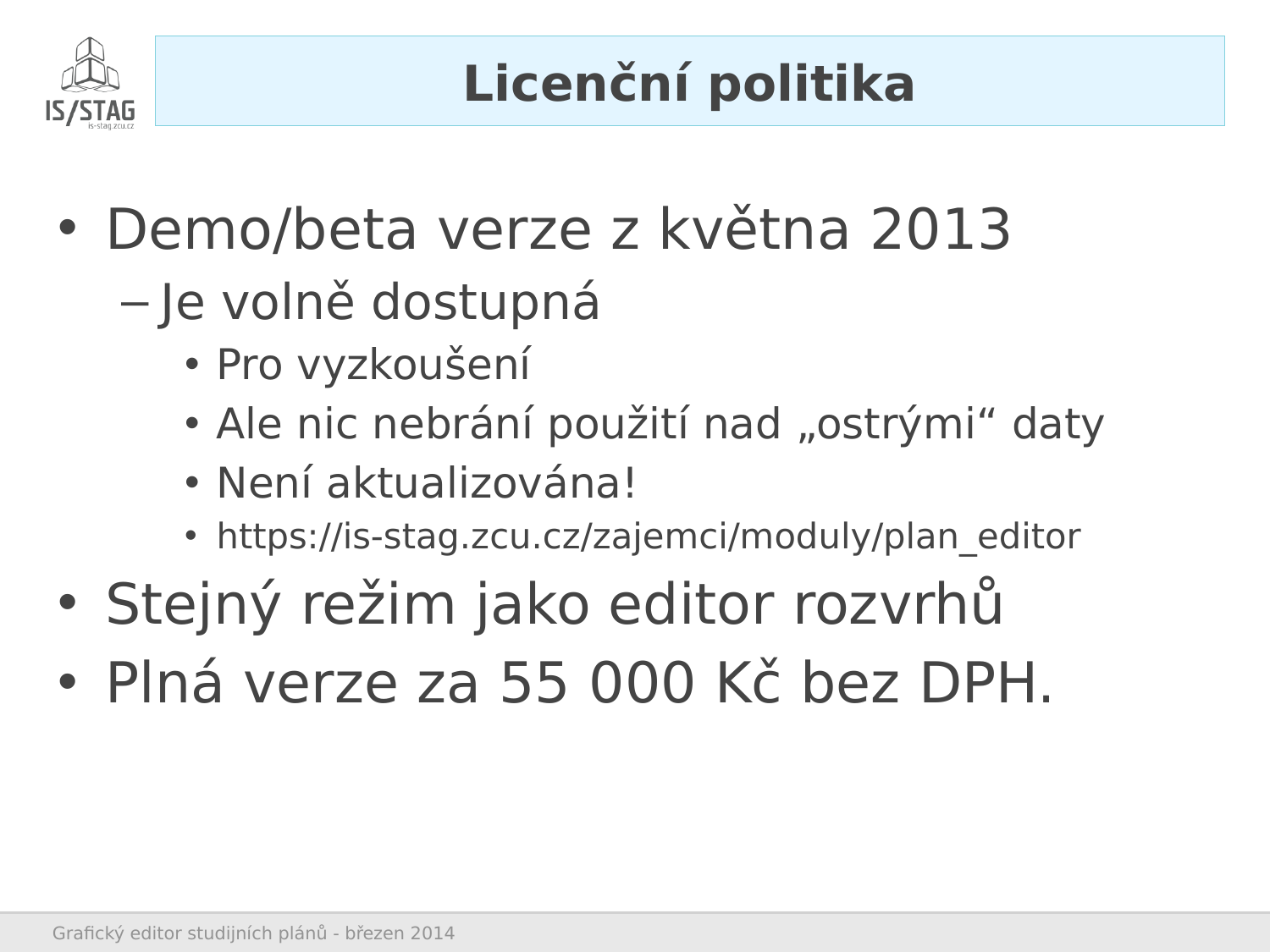

# Licenční politika
Demo/beta verze z května 2013
Je volně dostupná
Pro vyzkoušení
Ale nic nebrání použití nad „ostrými“ daty
Není aktualizována!
https://is-stag.zcu.cz/zajemci/moduly/plan_editor
Stejný režim jako editor rozvrhů
Plná verze za 55 000 Kč bez DPH.
Grafický editor studijních plánů - březen 2014